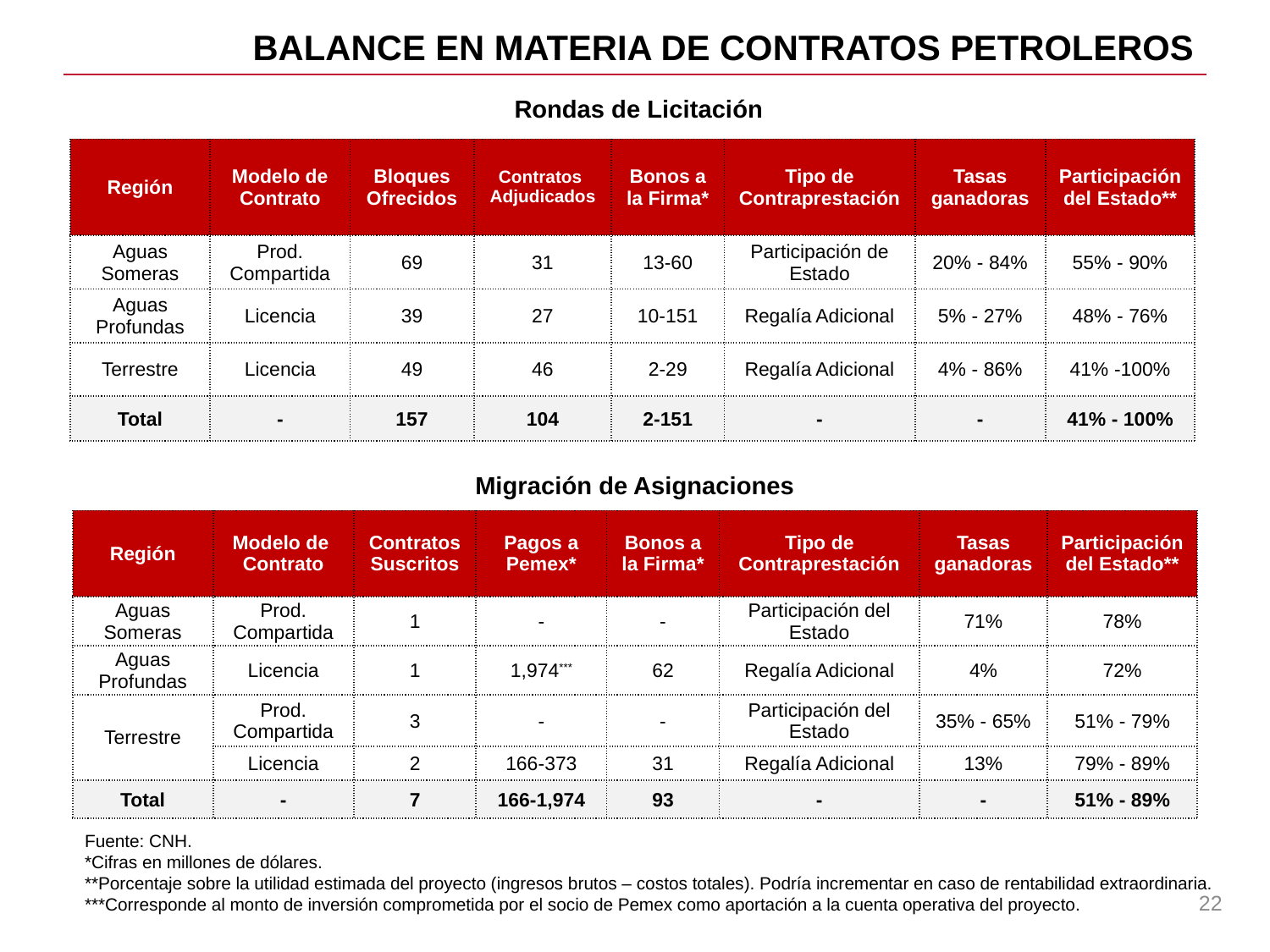

Balance en materia de Contratos Petroleros
Rondas de Licitación
| Región | Modelo de Contrato | Bloques Ofrecidos | Contratos Adjudicados | Bonos a la Firma\* | Tipo de Contraprestación | Tasas ganadoras | Participación del Estado\*\* |
| --- | --- | --- | --- | --- | --- | --- | --- |
| Aguas Someras | Prod. Compartida | 69 | 31 | 13-60 | Participación de Estado | 20% - 84% | 55% - 90% |
| Aguas Profundas | Licencia | 39 | 27 | 10-151 | Regalía Adicional | 5% - 27% | 48% - 76% |
| Terrestre | Licencia | 49 | 46 | 2-29 | Regalía Adicional | 4% - 86% | 41% -100% |
| Total | - | 157 | 104 | 2-151 | - | - | 41% - 100% |
Migración de Asignaciones
| Región | Modelo de Contrato | Contratos Suscritos | Pagos a Pemex\* | Bonos a la Firma\* | Tipo de Contraprestación | Tasas ganadoras | Participación del Estado\*\* |
| --- | --- | --- | --- | --- | --- | --- | --- |
| Aguas Someras | Prod. Compartida | 1 | - | - | Participación del Estado | 71% | 78% |
| Aguas Profundas | Licencia | 1 | 1,974\*\*\* | 62 | Regalía Adicional | 4% | 72% |
| Terrestre | Prod. Compartida | 3 | - | - | Participación del Estado | 35% - 65% | 51% - 79% |
|  | Licencia | 2 | 166-373 | 31 | Regalía Adicional | 13% | 79% - 89% |
| Total | - | 7 | 166-1,974 | 93 | - | - | 51% - 89% |
Fuente: CNH.
*Cifras en millones de dólares.
**Porcentaje sobre la utilidad estimada del proyecto (ingresos brutos – costos totales). Podría incrementar en caso de rentabilidad extraordinaria.
***Corresponde al monto de inversión comprometida por el socio de Pemex como aportación a la cuenta operativa del proyecto.
22